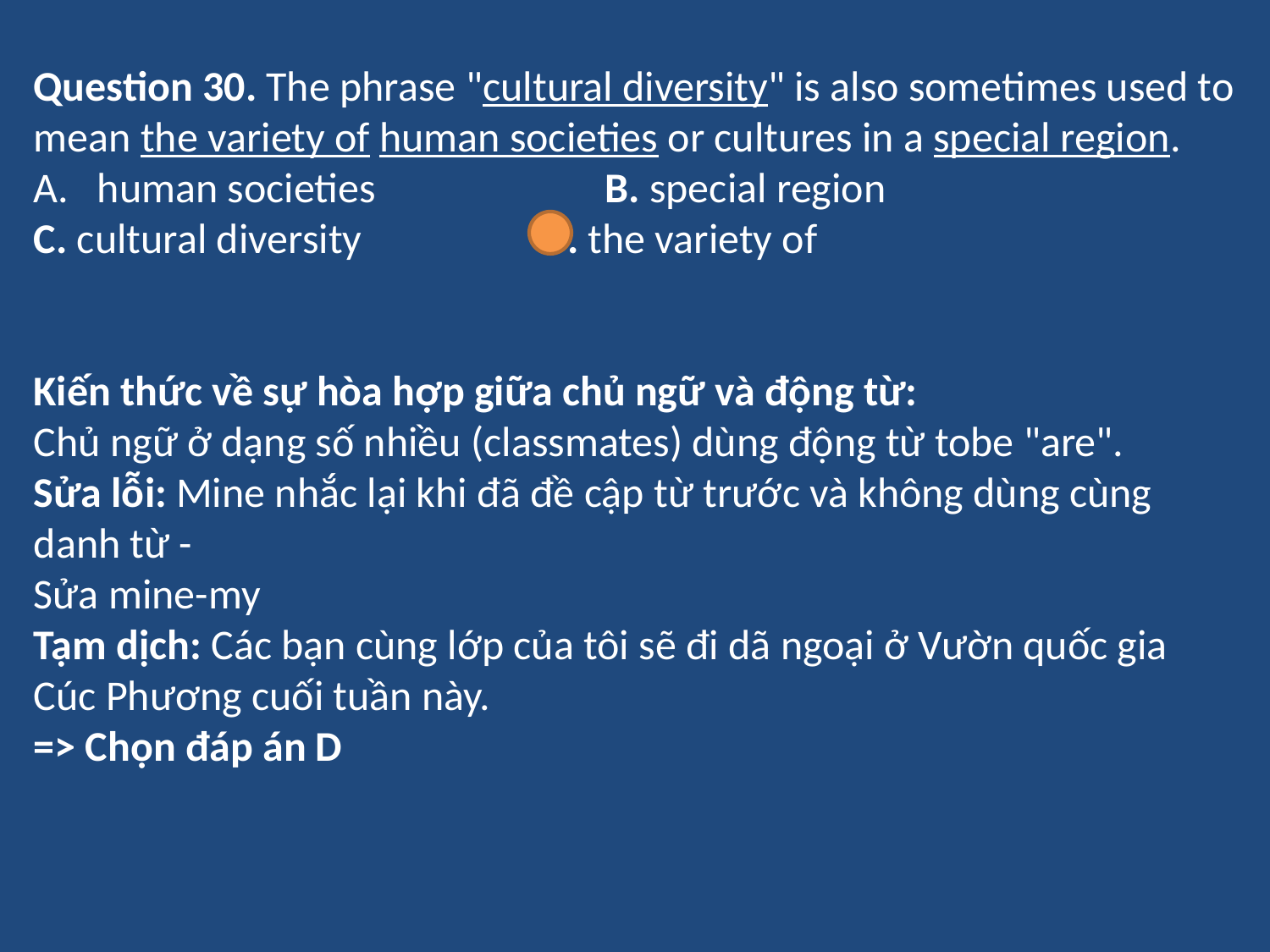

Question 30. The phrase "cultural diversity" is also sometimes used to mean the variety of human societies or cultures in a special region.
human societies 		B. special region
C. cultural diversity 		D. the variety of

Kiến thức về sự hòa hợp giữa chủ ngữ và động từ:
Chủ ngữ ở dạng số nhiều (classmates) dùng động từ tobe "are".
Sửa lỗi: Mine nhắc lại khi đã đề cập từ trước và không dùng cùng danh từ -
Sửa mine-my
Tạm dịch: Các bạn cùng lớp của tôi sẽ đi dã ngoại ở Vườn quốc gia Cúc Phương cuối tuần này.
=> Chọn đáp án D